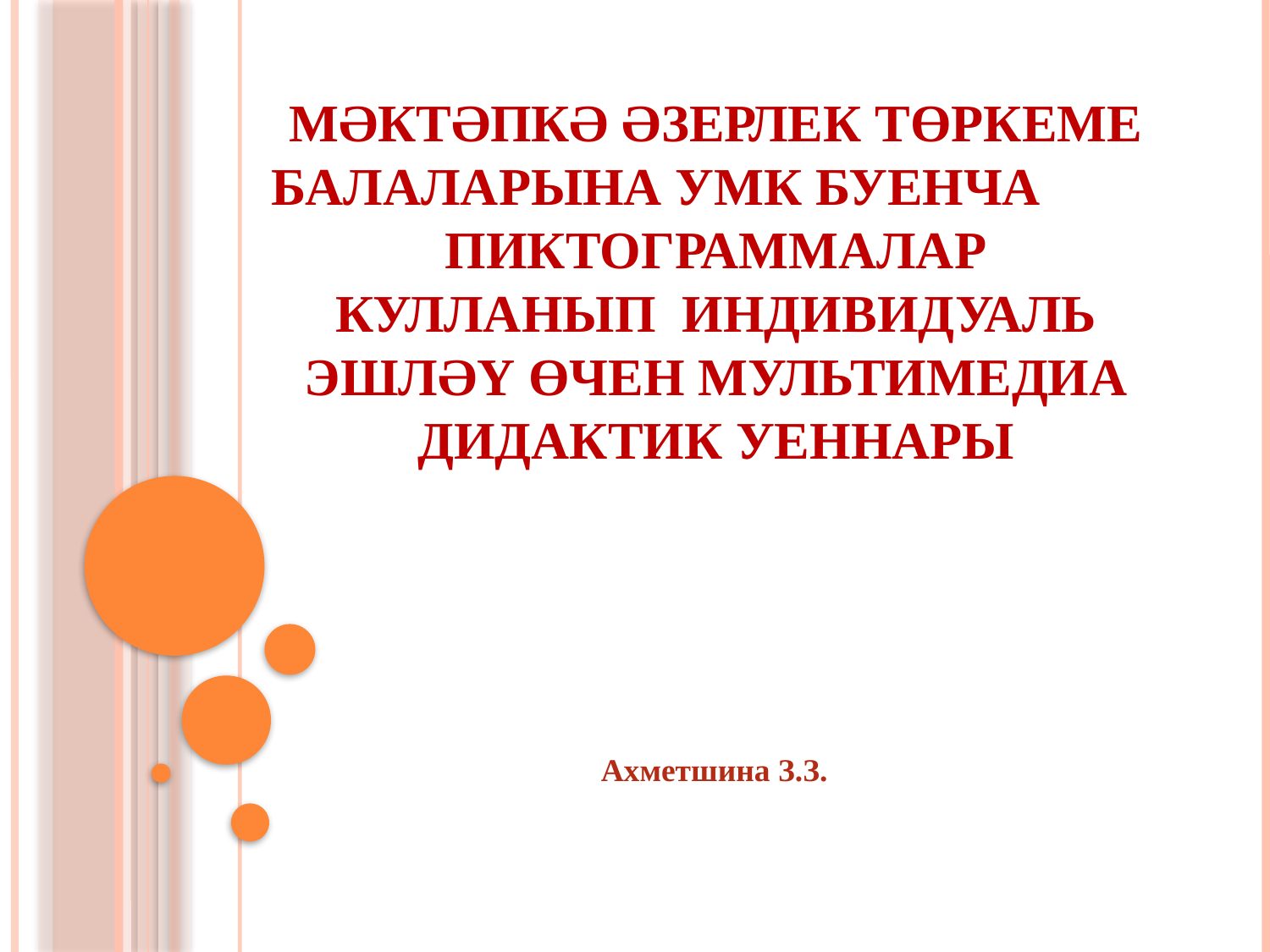

# Мәктәпкә әзерлек төркеме балаларына УМК буенча           пиктограммалар  кулланып  индивидуаль эшләү өчен мультимедиа дидактик уеннары
Ахметшина З.З.